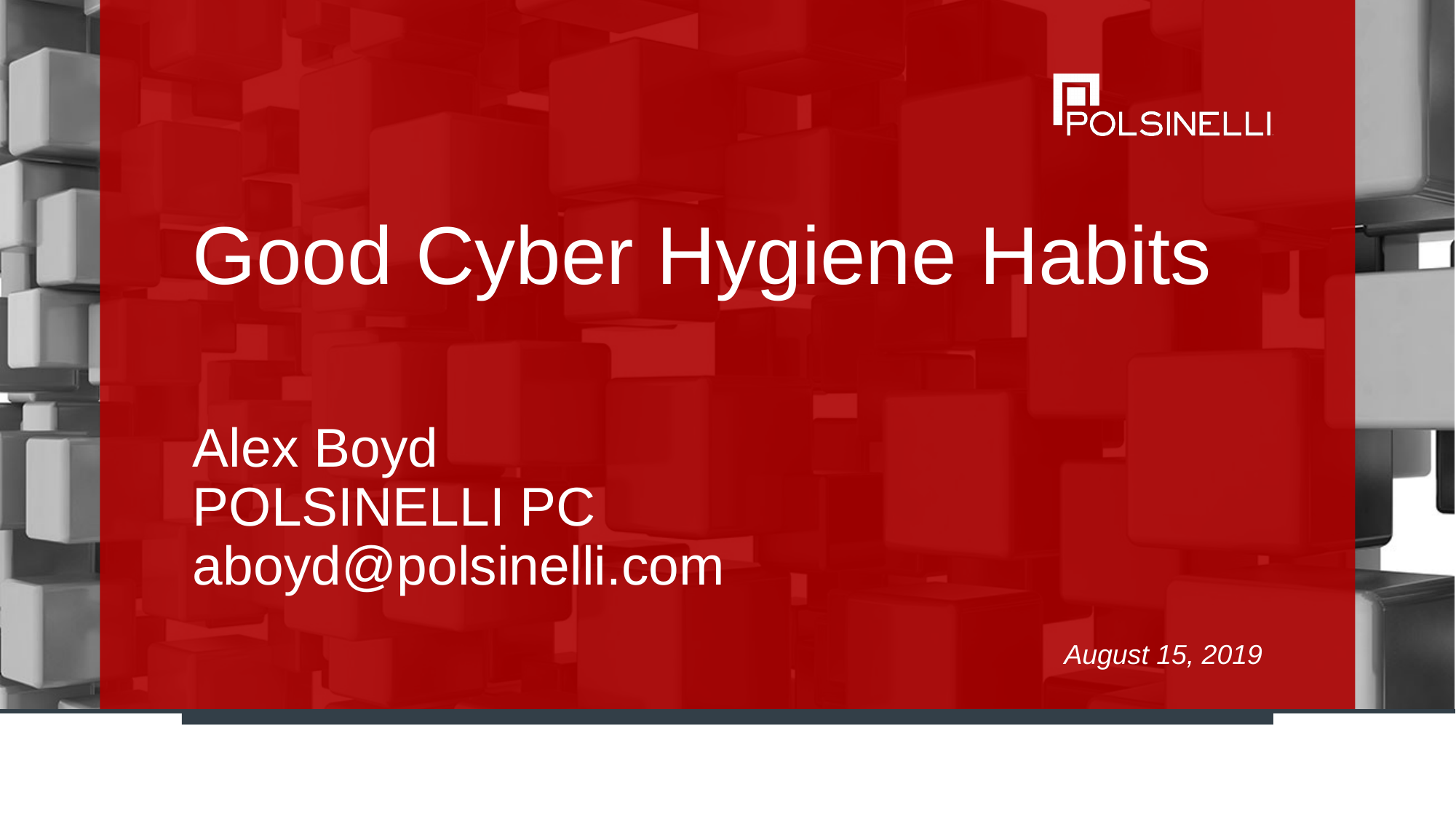

# Good Cyber Hygiene Habits Alex Boyd Polsinelli PC aboyd@polsinelli.com
August 15, 2019